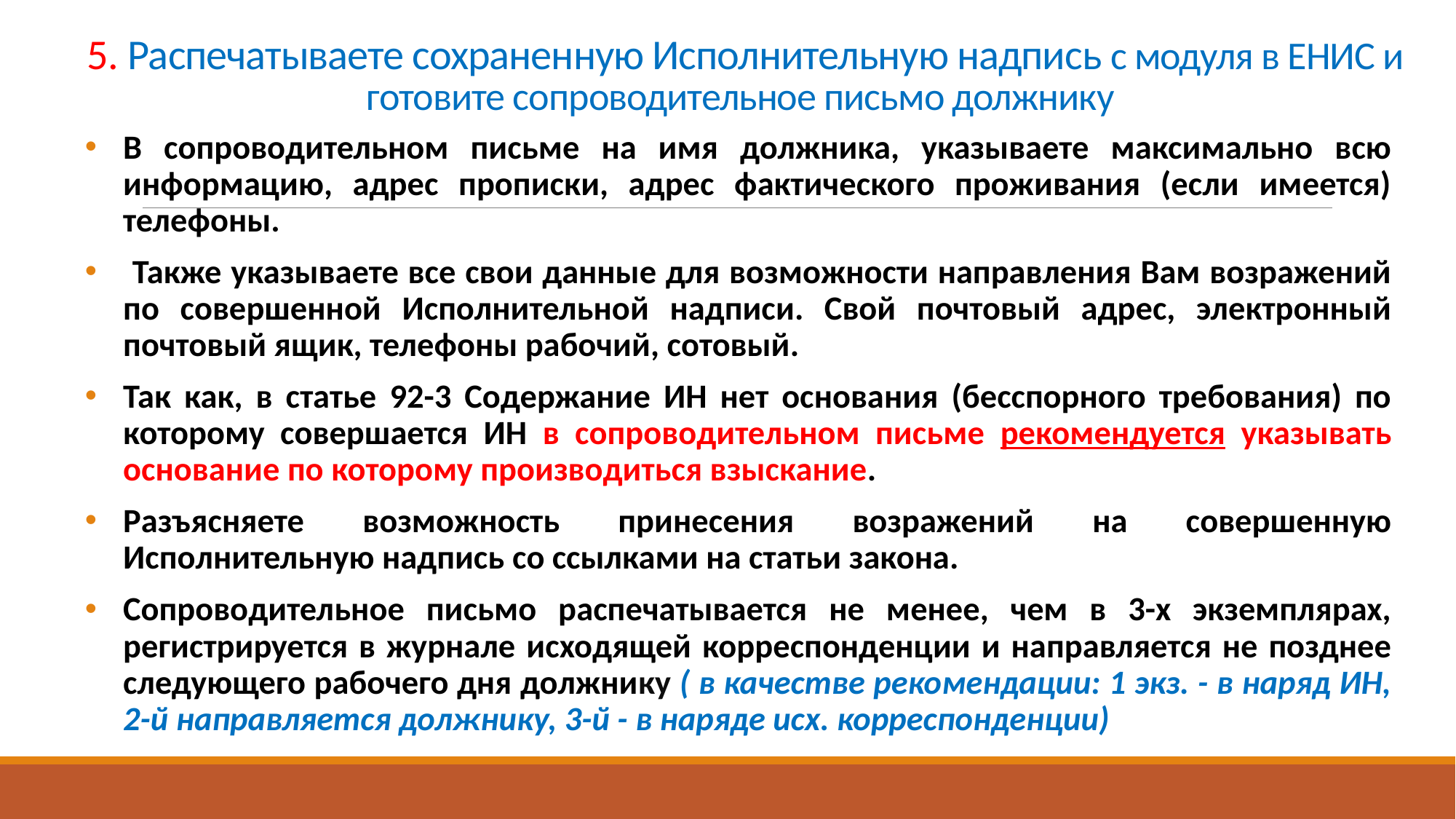

# 5. Распечатываете сохраненную Исполнительную надпись с модуля в ЕНИС и готовите сопроводительное письмо должнику
В сопроводительном письме на имя должника, указываете максимально всю информацию, адрес прописки, адрес фактического проживания (если имеется) телефоны.
 Также указываете все свои данные для возможности направления Вам возражений по совершенной Исполнительной надписи. Свой почтовый адрес, электронный почтовый ящик, телефоны рабочий, сотовый.
Так как, в статье 92-3 Содержание ИН нет основания (бесспорного требования) по которому совершается ИН в сопроводительном письме рекомендуется указывать основание по которому производиться взыскание.
Разъясняете возможность принесения возражений на совершенную Исполнительную надпись со ссылками на статьи закона.
Сопроводительное письмо распечатывается не менее, чем в 3-х экземплярах, регистрируется в журнале исходящей корреспонденции и направляется не позднее следующего рабочего дня должнику ( в качестве рекомендации: 1 экз. - в наряд ИН, 2-й направляется должнику, 3-й - в наряде исх. корреспонденции)

32